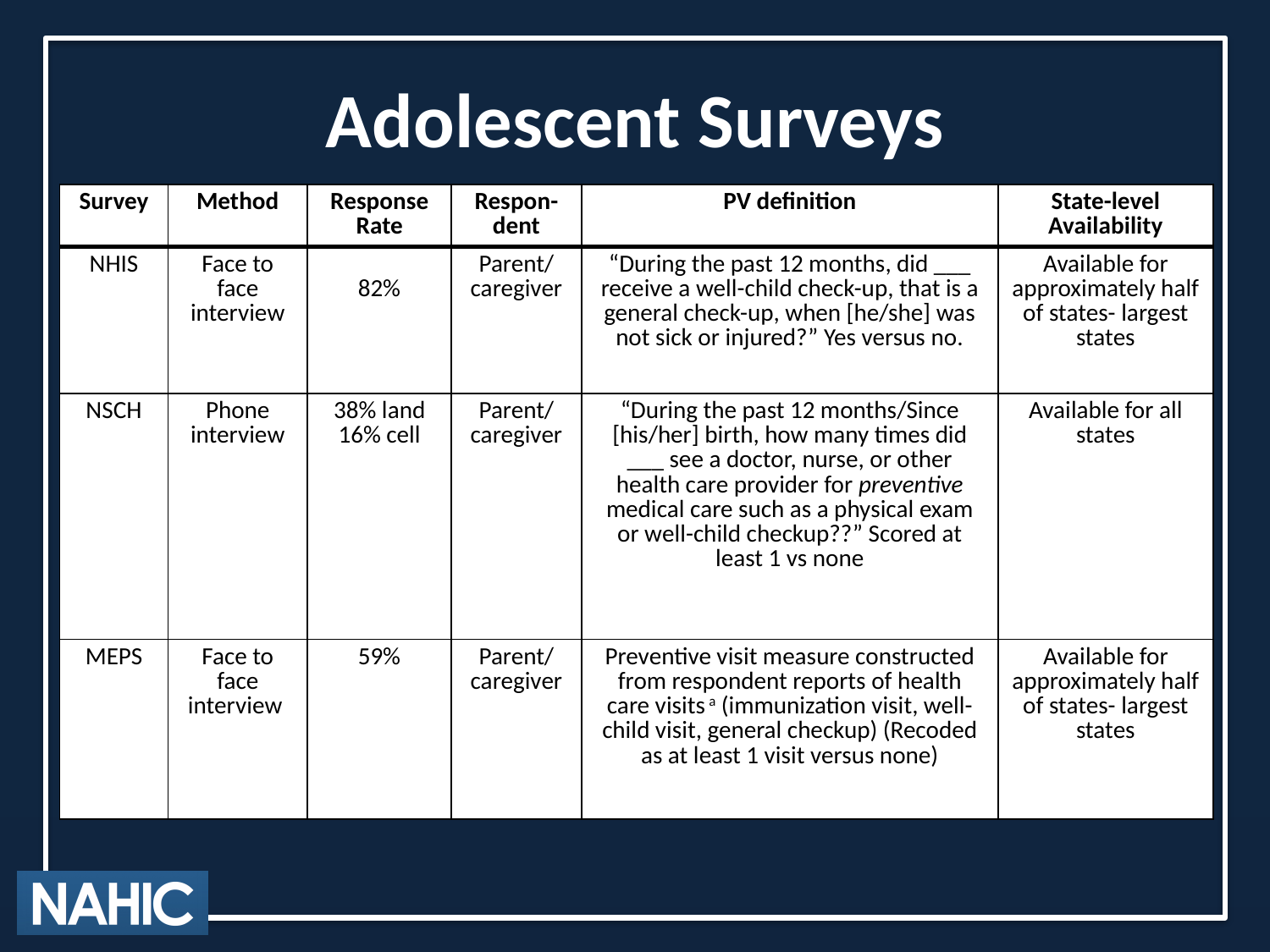

# Adolescent Surveys
| Survey | Method | Response Rate | Respon-dent | PV definition | State-level Availability |
| --- | --- | --- | --- | --- | --- |
| NHIS | Face to face interview | 82% | Parent/ caregiver | “During the past 12 months, did \_\_\_ receive a well-child check-up, that is a general check-up, when [he/she] was not sick or injured?” Yes versus no. | Available for approximately half of states- largest states |
| NSCH | Phone interview | 38% land 16% cell | Parent/ caregiver | “During the past 12 months/Since [his/her] birth, how many times did \_\_\_ see a doctor, nurse, or other health care provider for preventive medical care such as a physical exam or well-child checkup??” Scored at least 1 vs none | Available for all states |
| MEPS | Face to face interview | 59% | Parent/ caregiver | Preventive visit measure constructed from respondent reports of health care visits a (immunization visit, well-child visit, general checkup) (Recoded as at least 1 visit versus none) | Available for approximately half of states- largest states |